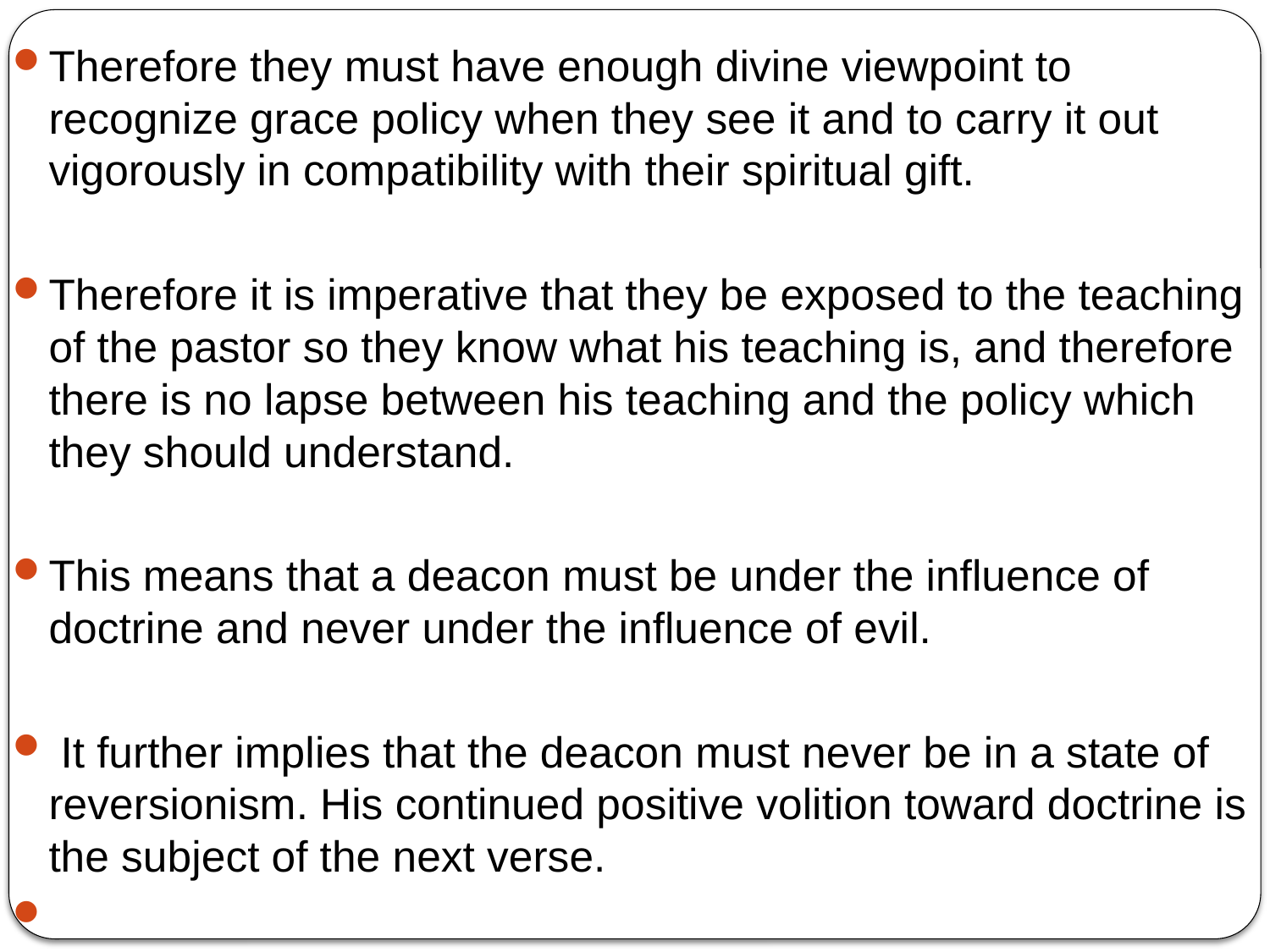

Therefore they must have enough divine viewpoint to recognize grace policy when they see it and to carry it out vigorously in compatibility with their spiritual gift.

Therefore it is imperative that they be exposed to the teaching of the pastor so they know what his teaching is, and therefore there is no lapse between his teaching and the policy which they should understand.

This means that a deacon must be under the influence of doctrine and never under the influence of evil.

 It further implies that the deacon must never be in a state of reversionism. His continued positive volition toward doctrine is the subject of the next verse.